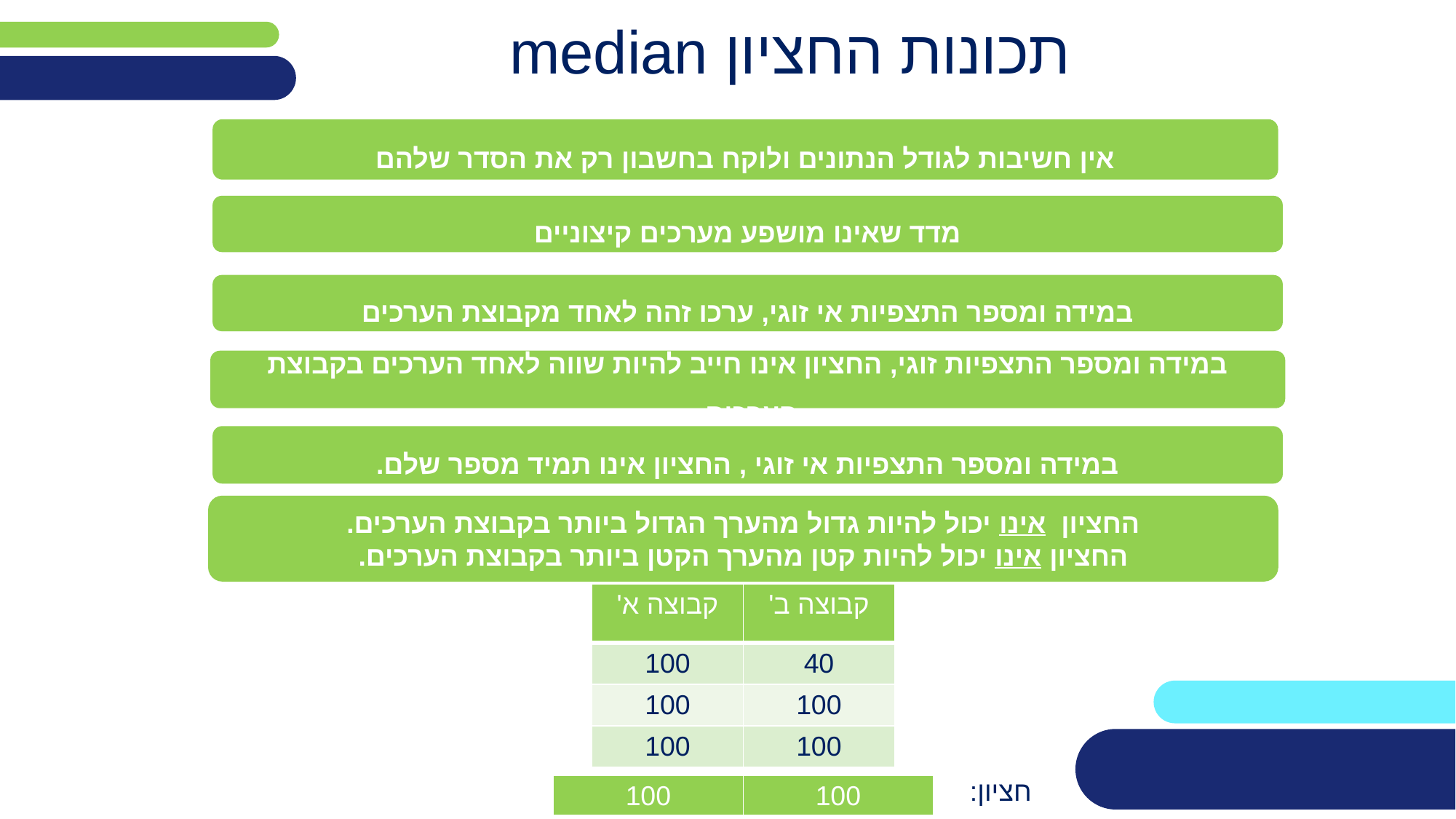

# תכונות החציון median

אין חשיבות לגודל הנתונים ולוקח בחשבון רק את הסדר שלהם
מדד שאינו מושפע מערכים קיצוניים
במידה ומספר התצפיות אי זוגי, ערכו זהה לאחד מקבוצת הערכים
במידה ומספר התצפיות זוגי, החציון אינו חייב להיות שווה לאחד הערכים בקבוצת הערכים.
במידה ומספר התצפיות אי זוגי , החציון אינו תמיד מספר שלם.
החציון  אינו יכול להיות גדול מהערך הגדול ביותר בקבוצת הערכים.
החציון אינו יכול להיות קטן מהערך הקטן ביותר בקבוצת הערכים.
| קבוצה א' | קבוצה ב' |
| --- | --- |
| 100 | 40 |
| 100 | 100 |
| 100 | 100 |
חציון:
| 100 | 100 |
| --- | --- |